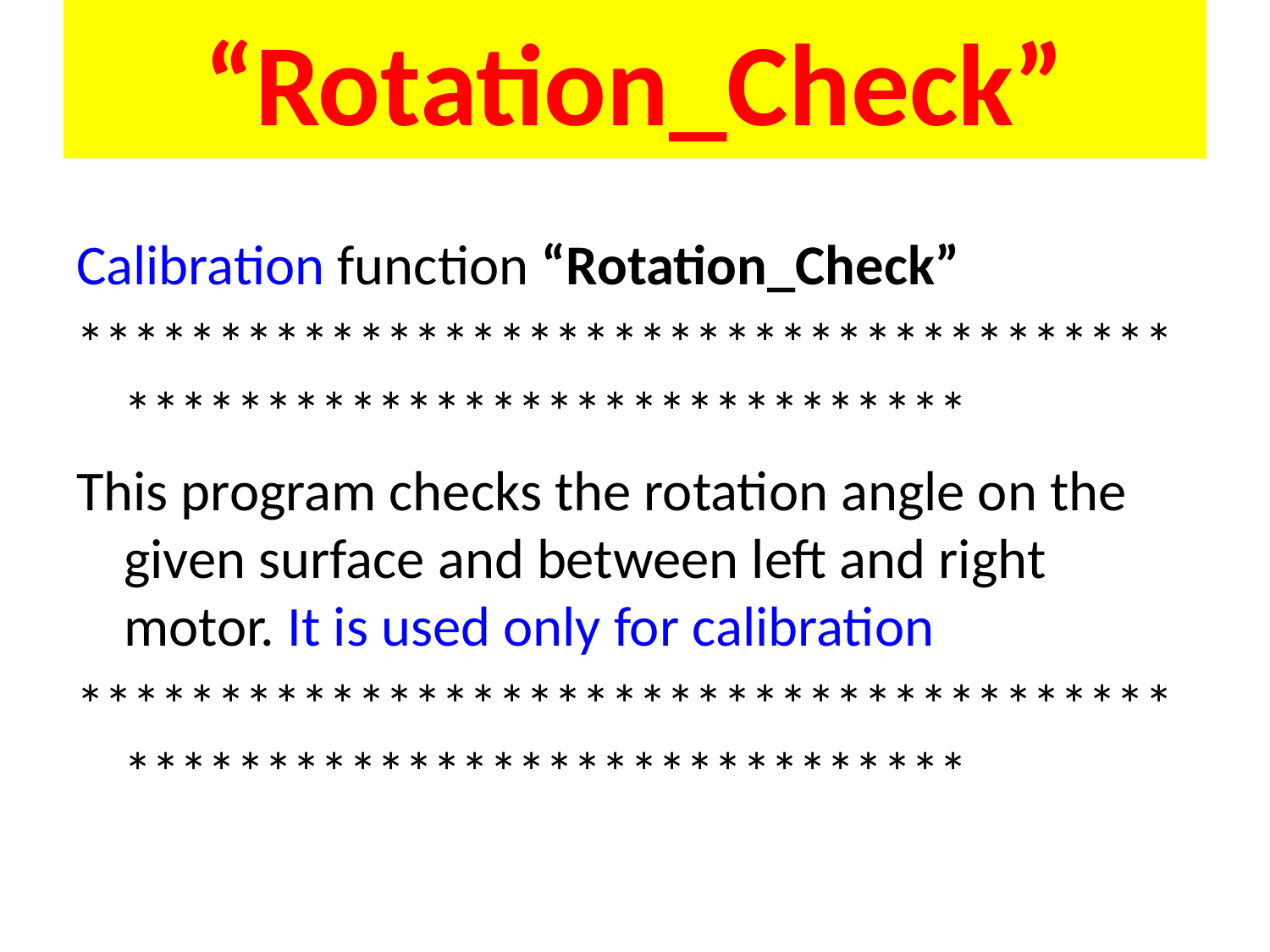

# “Rotation_Check”
Calibration function “Rotation_Check”
*********************************************************************
This program checks the rotation angle on the given surface and between left and right motor. It is used only for calibration
*********************************************************************